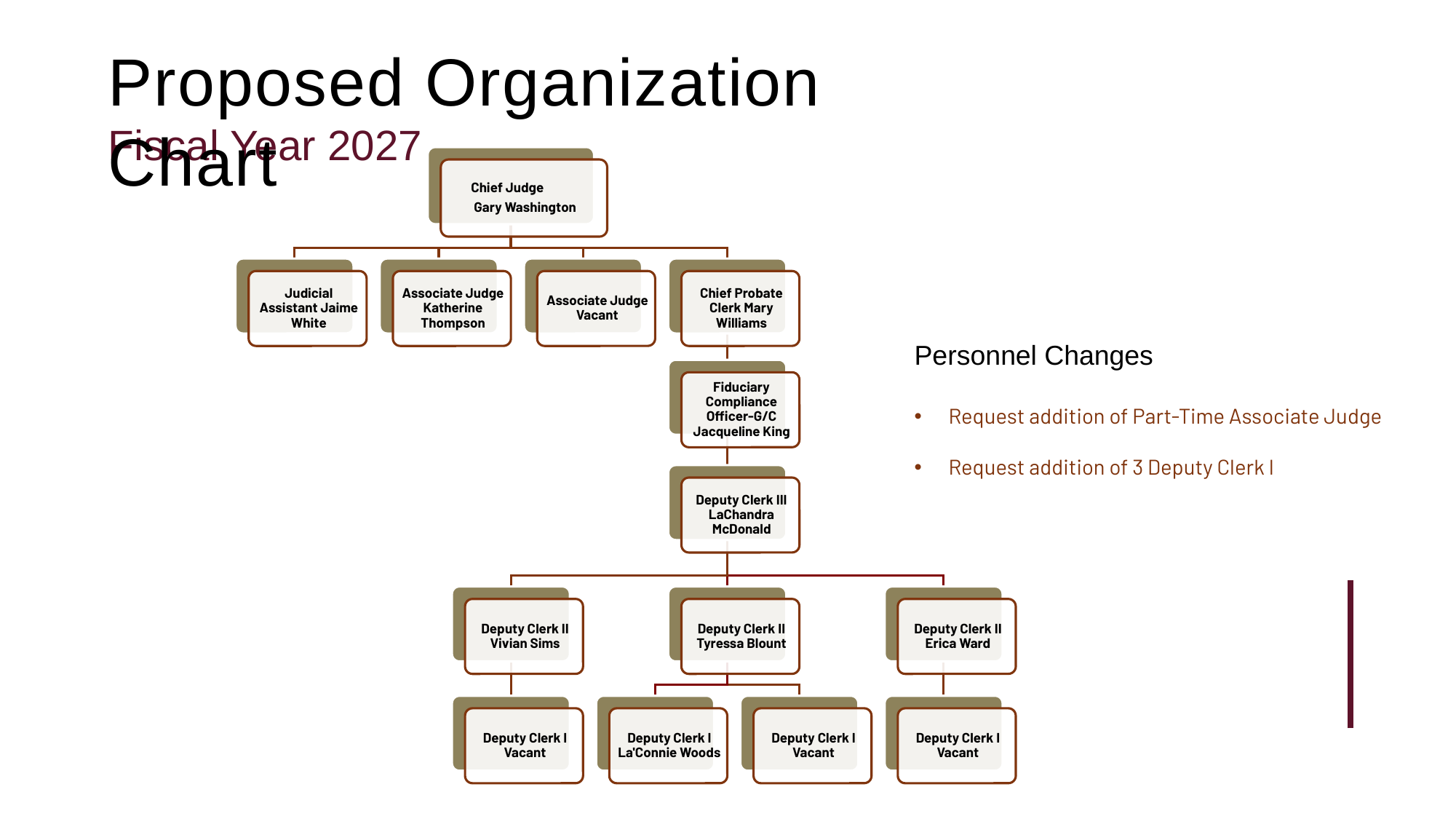

Proposed Organization Chart
Fiscal Year 2027
Chief Judge
Gary Washington
Judicial Assistant Jaime White
Associate Judge Katherine Thompson
Associate Judge Vacant
Chief Probate Clerk Mary Williams
Fiduciary Compliance Officer-G/C Jacqueline King
Deputy Clerk III LaChandra McDonald
Deputy Clerk II Vivian Sims
Deputy Clerk I Vacant
Deputy Clerk II Tyressa Blount
Deputy Clerk I La'Connie Woods
Deputy Clerk I Vacant
Deputy Clerk II Erica Ward
Deputy Clerk I Vacant
Personnel Changes

Request addition of Part-Time Associate Judge

Request addition of 3 Deputy Clerk I